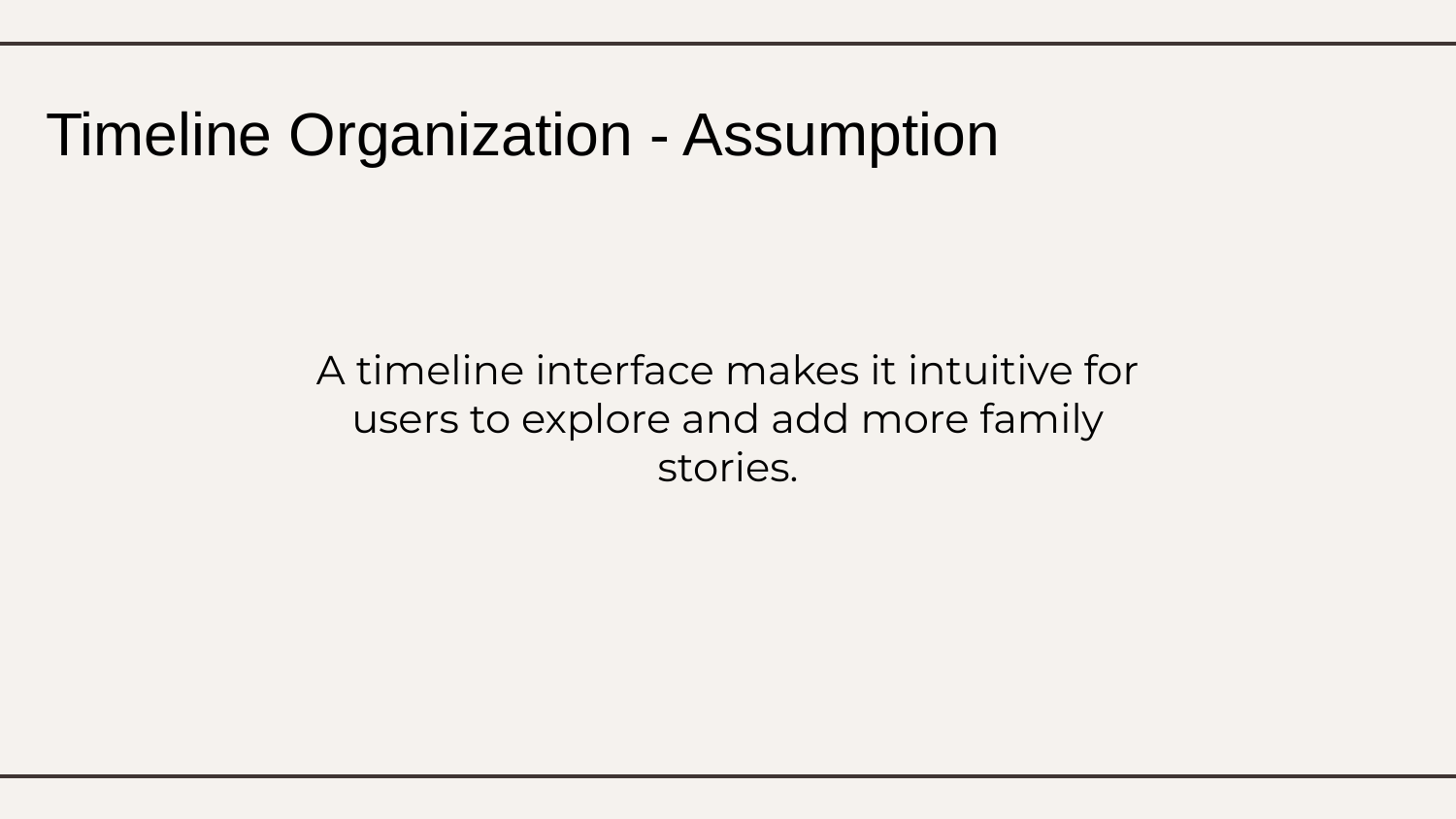

Timeline Organization - Assumption

A timeline interface makes it intuitive for users to explore and add more family stories.